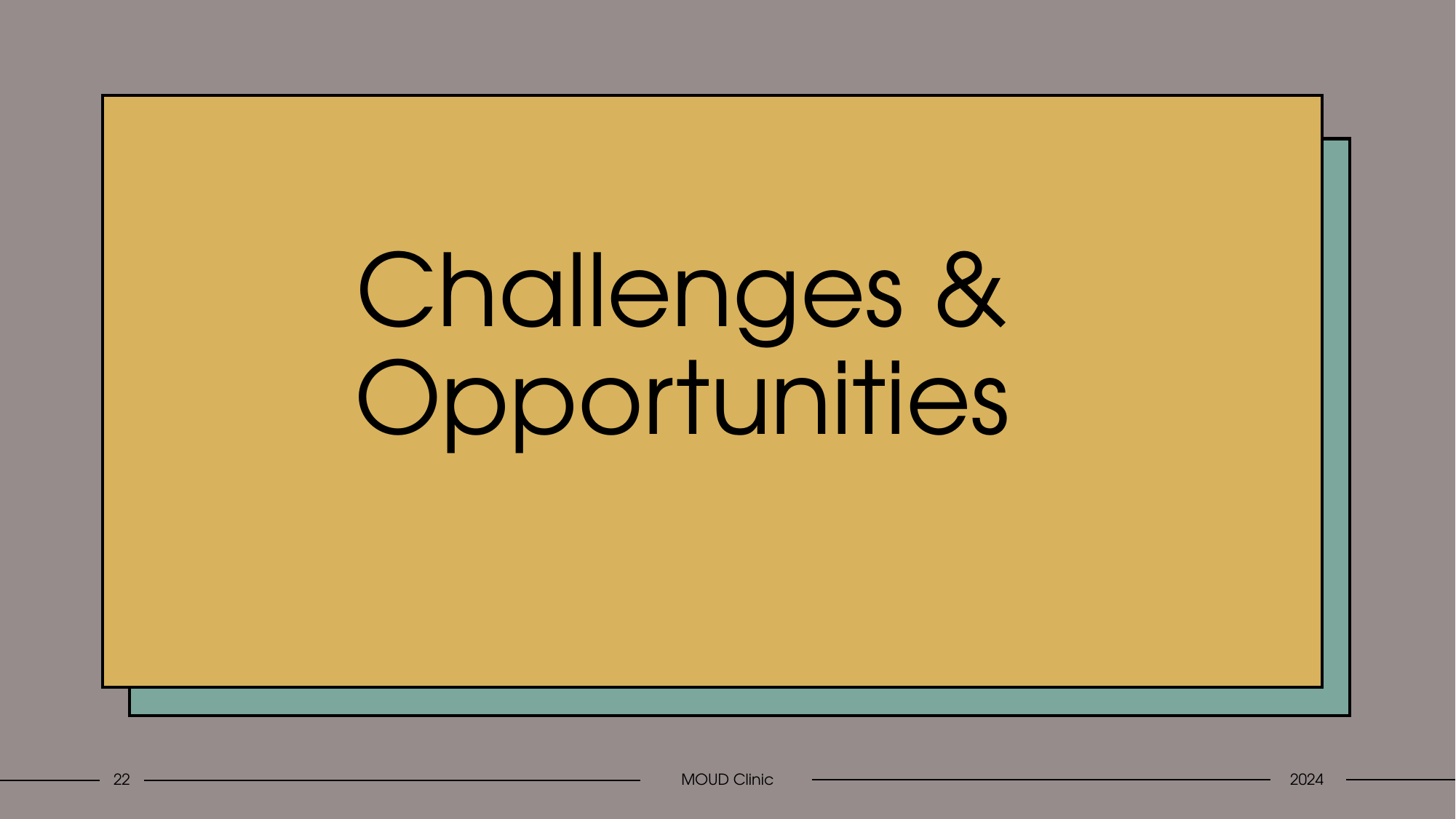

# Challenges & Opportunities
22
MOUD Clinic
2024